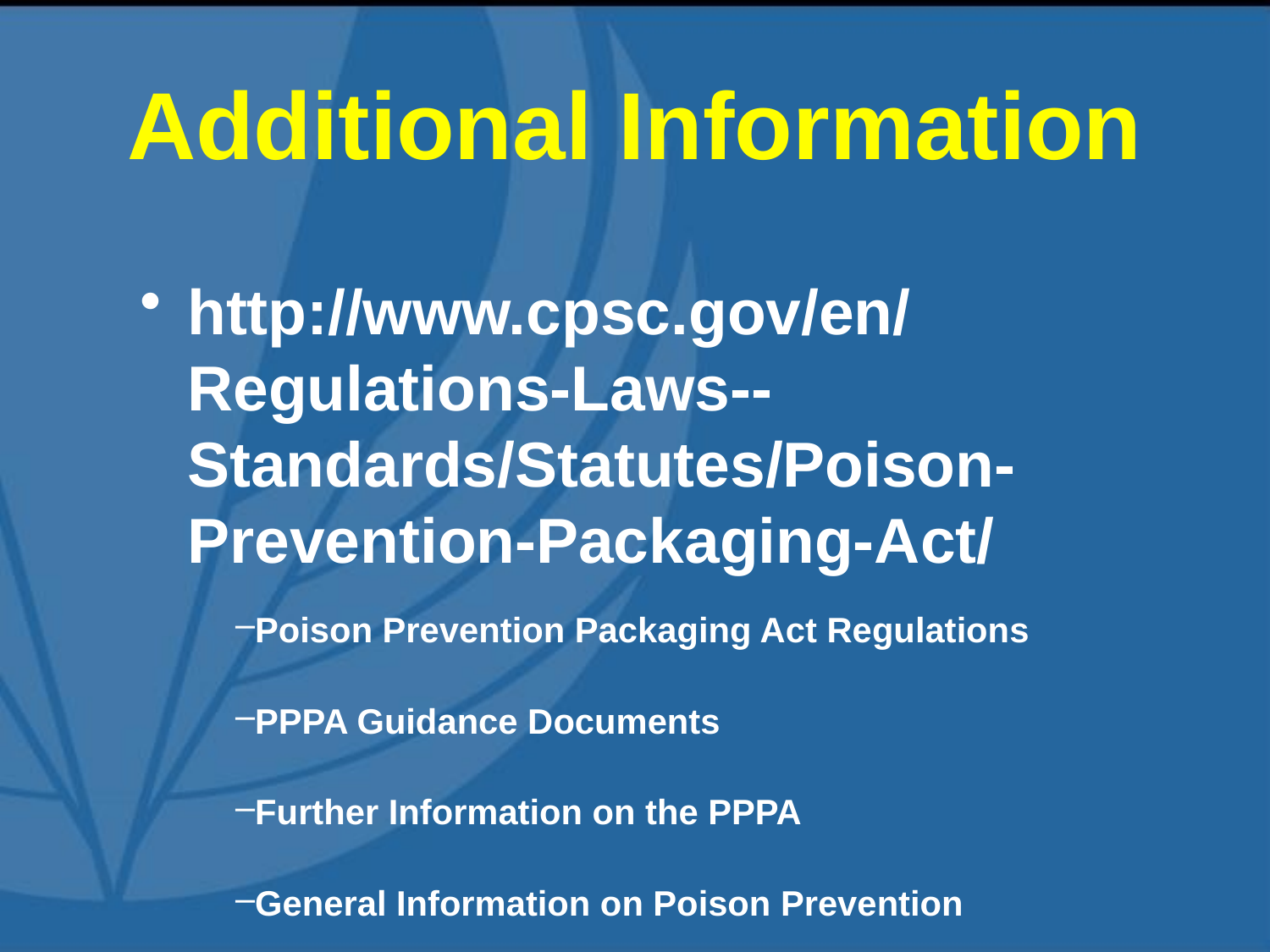

# Additional Information
http://www.cpsc.gov/en/Regulations-Laws--Standards/Statutes/Poison-Prevention-Packaging-Act/

Poison Prevention Packaging Act Regulations

PPPA Guidance Documents

Further Information on the PPPA

General Information on Poison Prevention